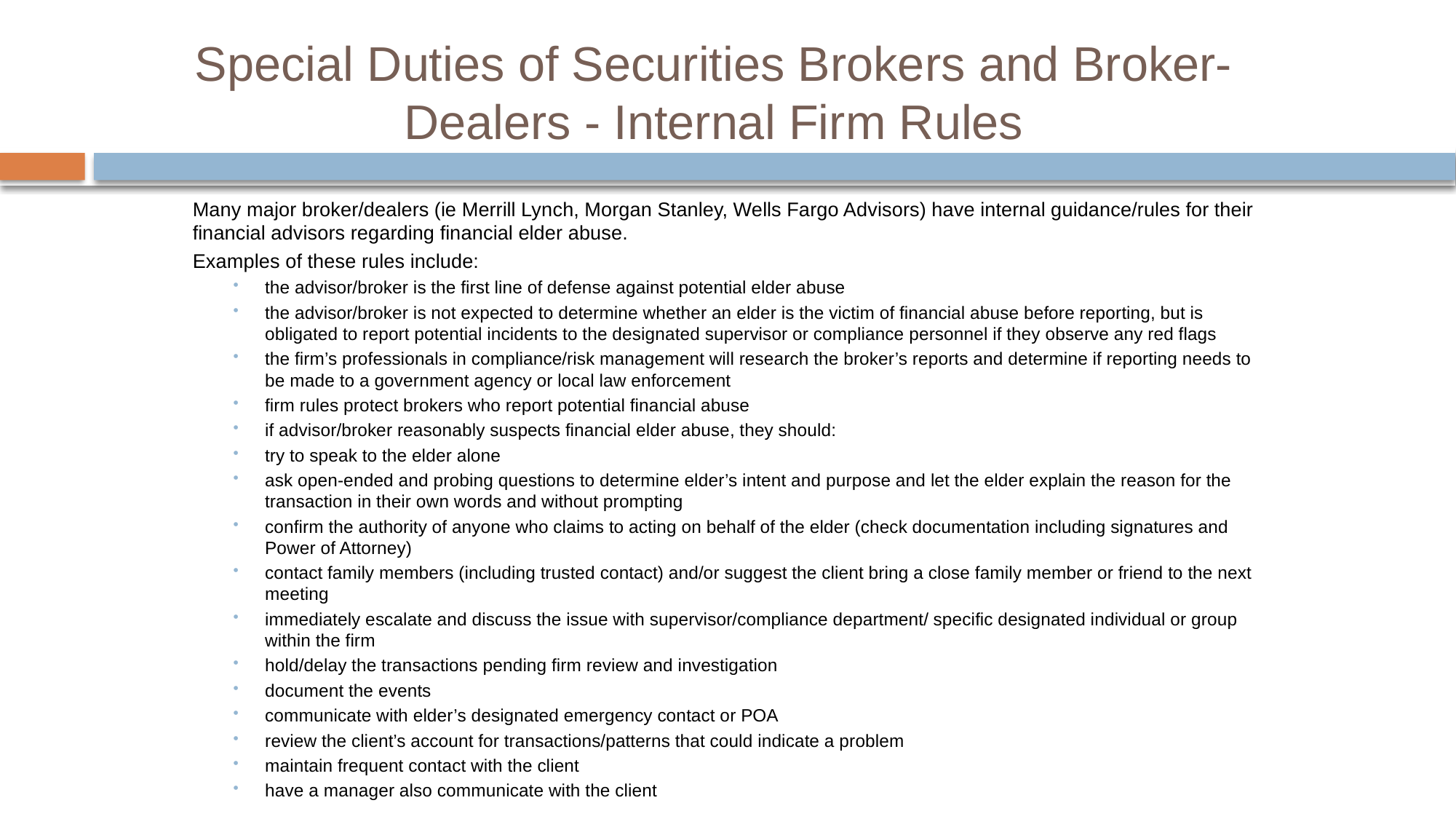

# Special Duties of Securities Brokers and Broker-Dealers - Internal Firm Rules
Many major broker/dealers (ie Merrill Lynch, Morgan Stanley, Wells Fargo Advisors) have internal guidance/rules for their financial advisors regarding financial elder abuse.
Examples of these rules include:
the advisor/broker is the first line of defense against potential elder abuse
the advisor/broker is not expected to determine whether an elder is the victim of financial abuse before reporting, but is obligated to report potential incidents to the designated supervisor or compliance personnel if they observe any red flags
the firm’s professionals in compliance/risk management will research the broker’s reports and determine if reporting needs to be made to a government agency or local law enforcement
firm rules protect brokers who report potential financial abuse
if advisor/broker reasonably suspects financial elder abuse, they should:
try to speak to the elder alone
ask open-ended and probing questions to determine elder’s intent and purpose and let the elder explain the reason for the transaction in their own words and without prompting
confirm the authority of anyone who claims to acting on behalf of the elder (check documentation including signatures and Power of Attorney)
contact family members (including trusted contact) and/or suggest the client bring a close family member or friend to the next meeting
immediately escalate and discuss the issue with supervisor/compliance department/ specific designated individual or group within the firm
hold/delay the transactions pending firm review and investigation
document the events
communicate with elder’s designated emergency contact or POA
review the client’s account for transactions/patterns that could indicate a problem
maintain frequent contact with the client
have a manager also communicate with the client